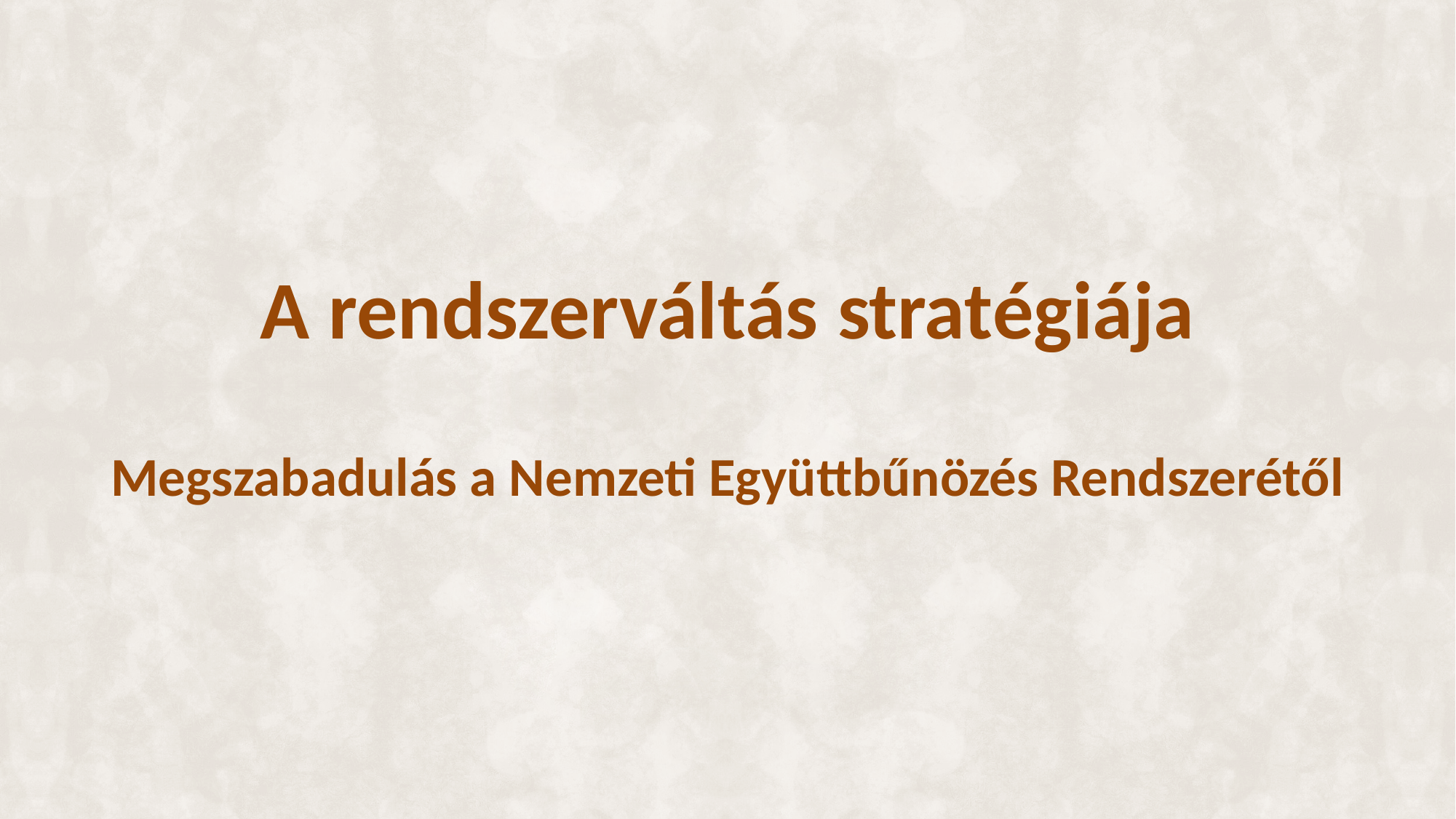

# A rendszerváltás stratégiája
Megszabadulás a Nemzeti Együttbűnözés Rendszerétől